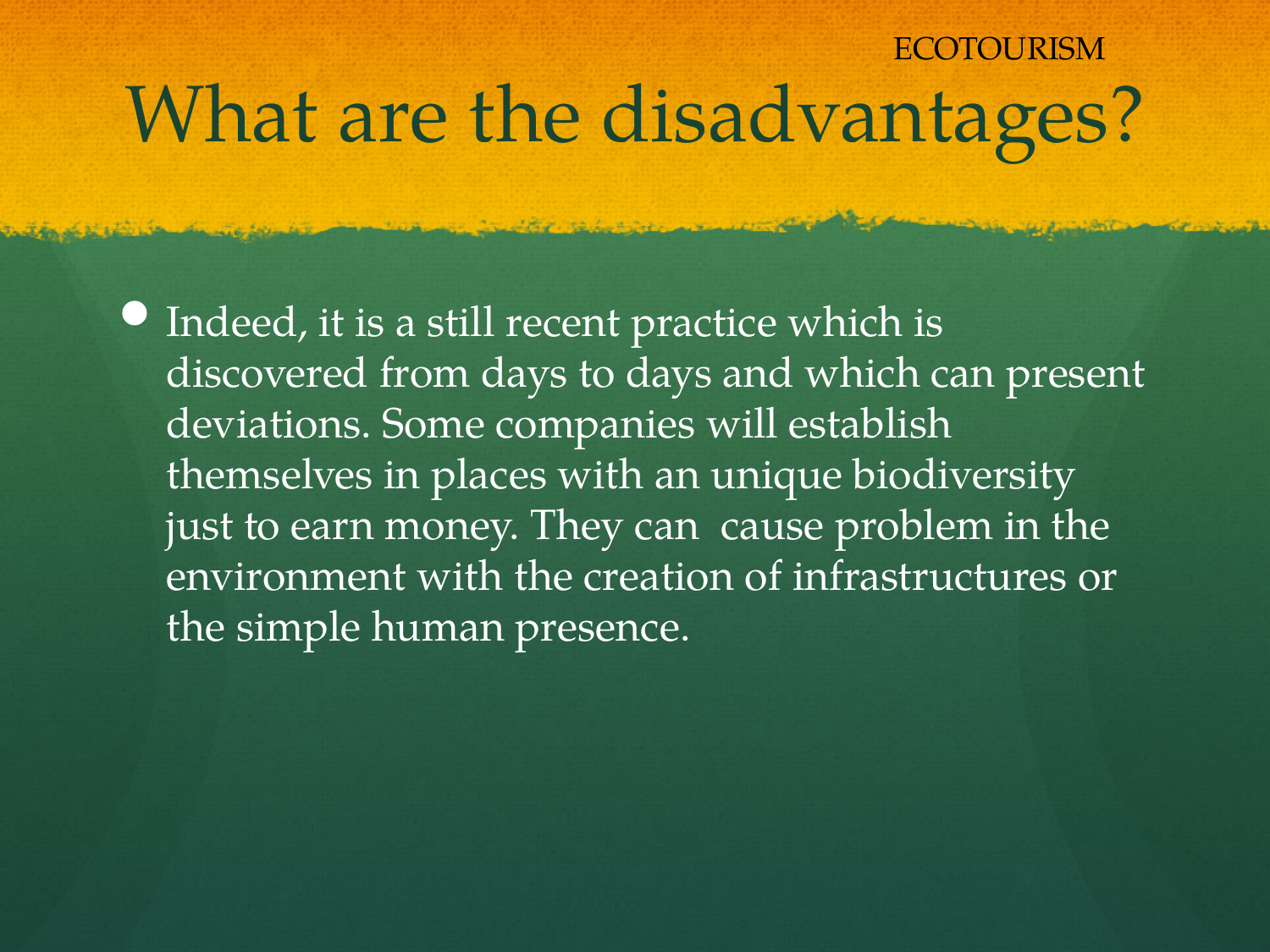

# What are the disadvantages?
ECOTOURISM
Indeed, it is a still recent practice which is discovered from days to days and which can present deviations. Some companies will establish themselves in places with an unique biodiversity just to earn money. They can  cause problem in the environment with the creation of infrastructures or the simple human presence.